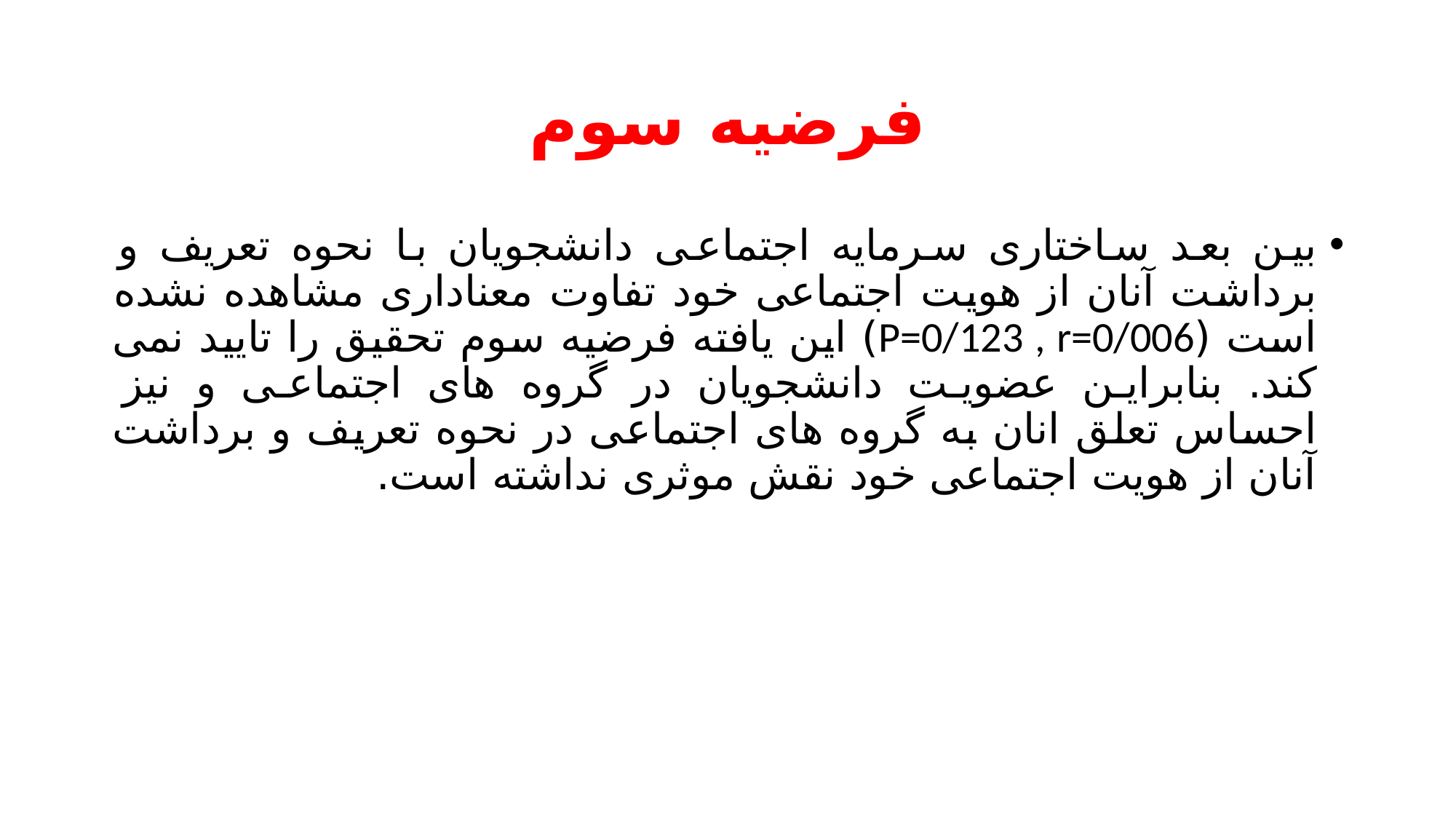

# فرضیه سوم
بین بعد ساختاری سرمایه اجتماعی دانشجویان با نحوه تعریف و برداشت آنان از هویت اجتماعی خود تفاوت معناداری مشاهده نشده است (P=0/123 , r=0/006) این یافته فرضیه سوم تحقیق را تایید نمی کند. بنابراین عضویت دانشجویان در گروه های اجتماعی و نیز احساس تعلق انان به گروه های اجتماعی در نحوه تعریف و برداشت آنان از هویت اجتماعی خود نقش موثری نداشته است.